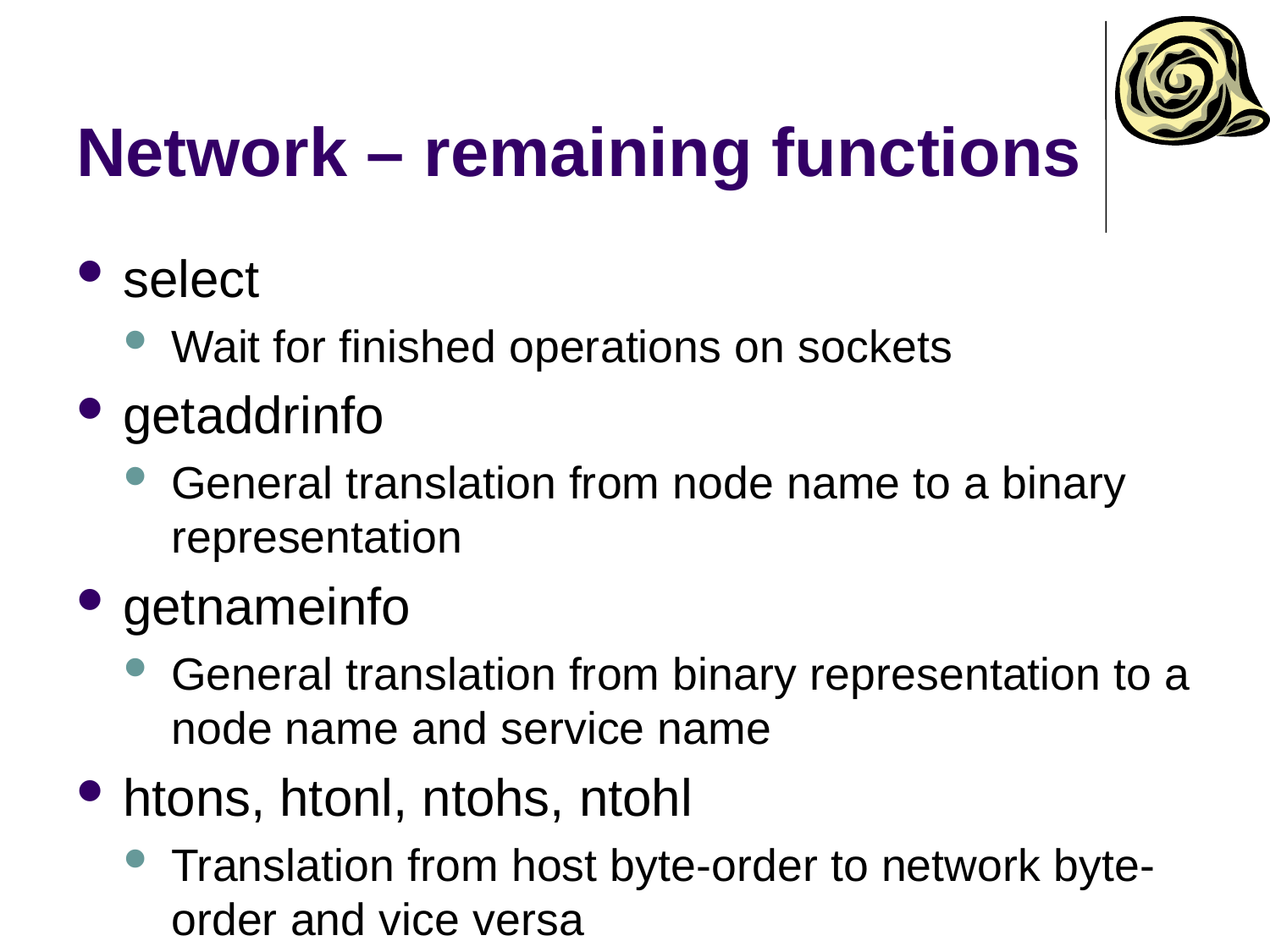

# Network – remaining functions
select
Wait for finished operations on sockets
getaddrinfo
General translation from node name to a binary representation
getnameinfo
General translation from binary representation to a node name and service name
htons, htonl, ntohs, ntohl
Translation from host byte-order to network byte-order and vice versa